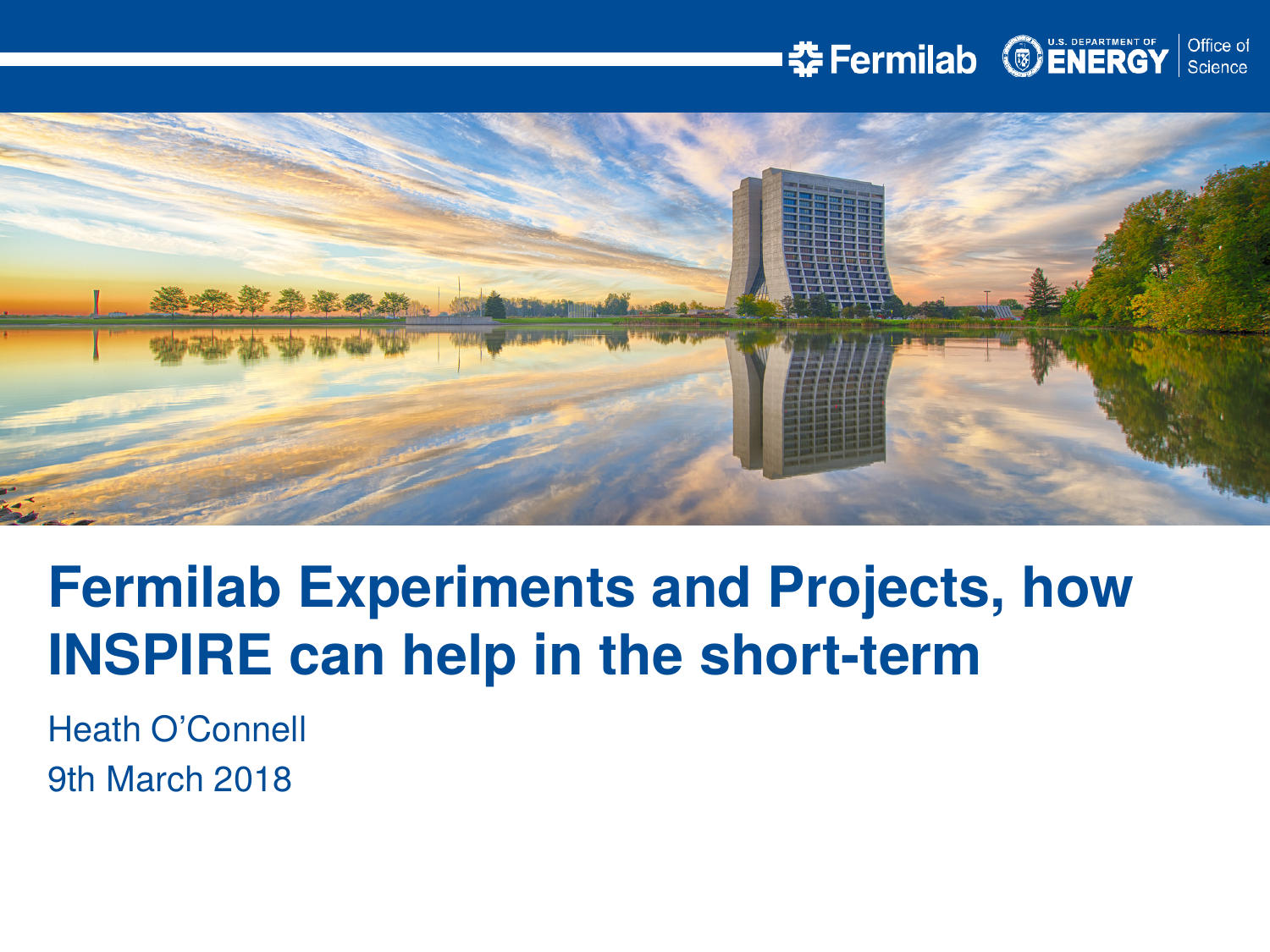

Fermilab Experiments and Projects, how INSPIRE can help in the short-term
Heath O’Connell
9th March 2018